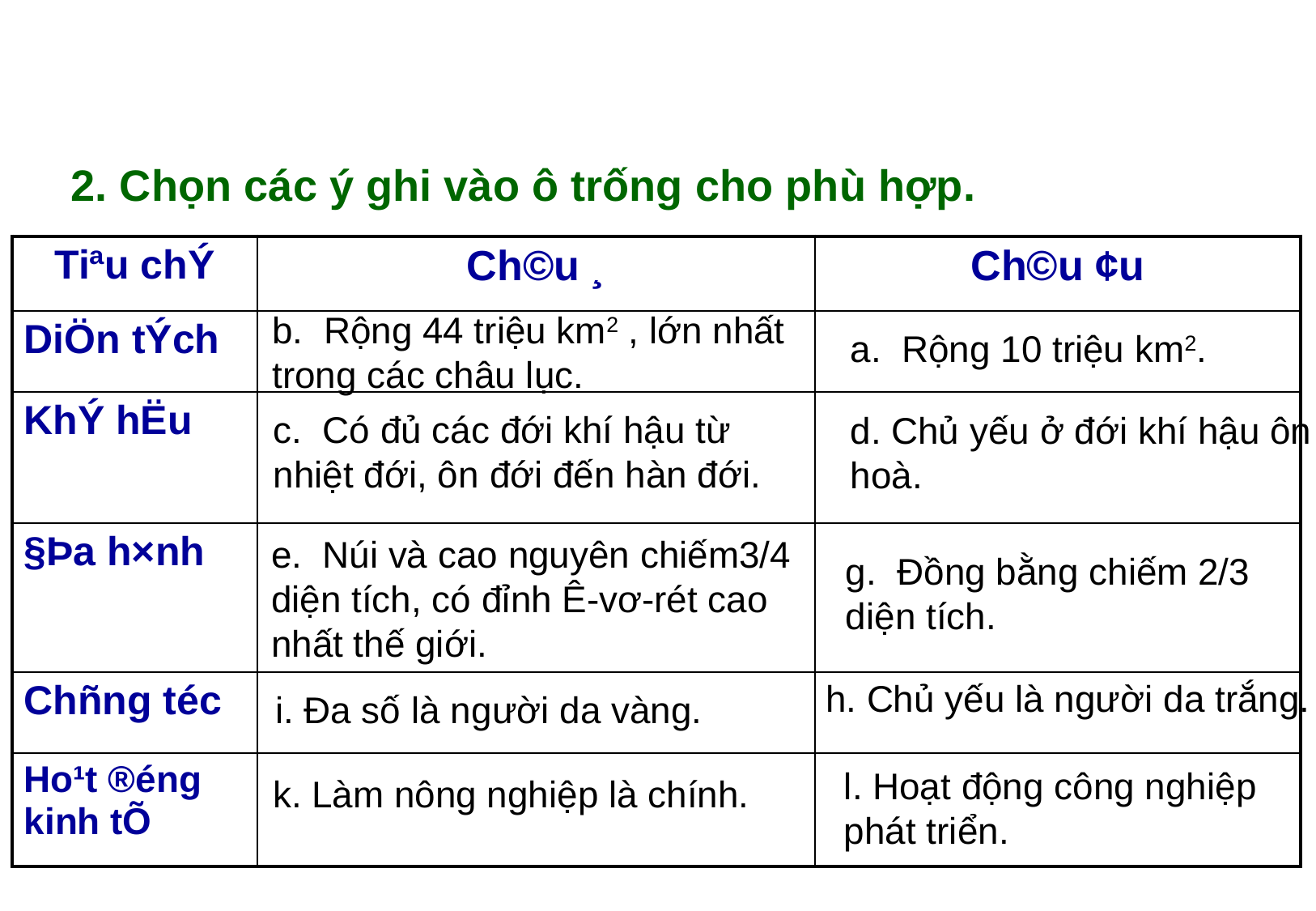

2. Chọn các ý ghi vào ô trống cho phù hợp.
| Tiªu chÝ | Ch©u ¸ | Ch©u ¢u |
| --- | --- | --- |
| DiÖn tÝch |  |  |
| KhÝ hËu |  |  |
| §Þa h×nh |  |  |
| Chñng téc |  |  |
| Ho¹t ®éng kinh tÕ |  |  |
b.  Rộng 44 triệu km2 , lớn nhất trong các châu lục.
a.  Rộng 10 triệu km2.
c.  Có đủ các đới khí hậu từ nhiệt đới, ôn đới đến hàn đới.
d. Chủ yếu ở đới khí hậu ôn hoà.
e.  Núi và cao nguyên chiếm3/4 diện tích, có đỉnh Ê-vơ-rét cao nhất thế giới.
g.  Đồng bằng chiếm 2/3 diện tích.
h. Chủ yếu là người da trắng.
i. Đa số là người da vàng.
l. Hoạt động công nghiệp phát triển.
k. Làm nông nghiệp là chính.